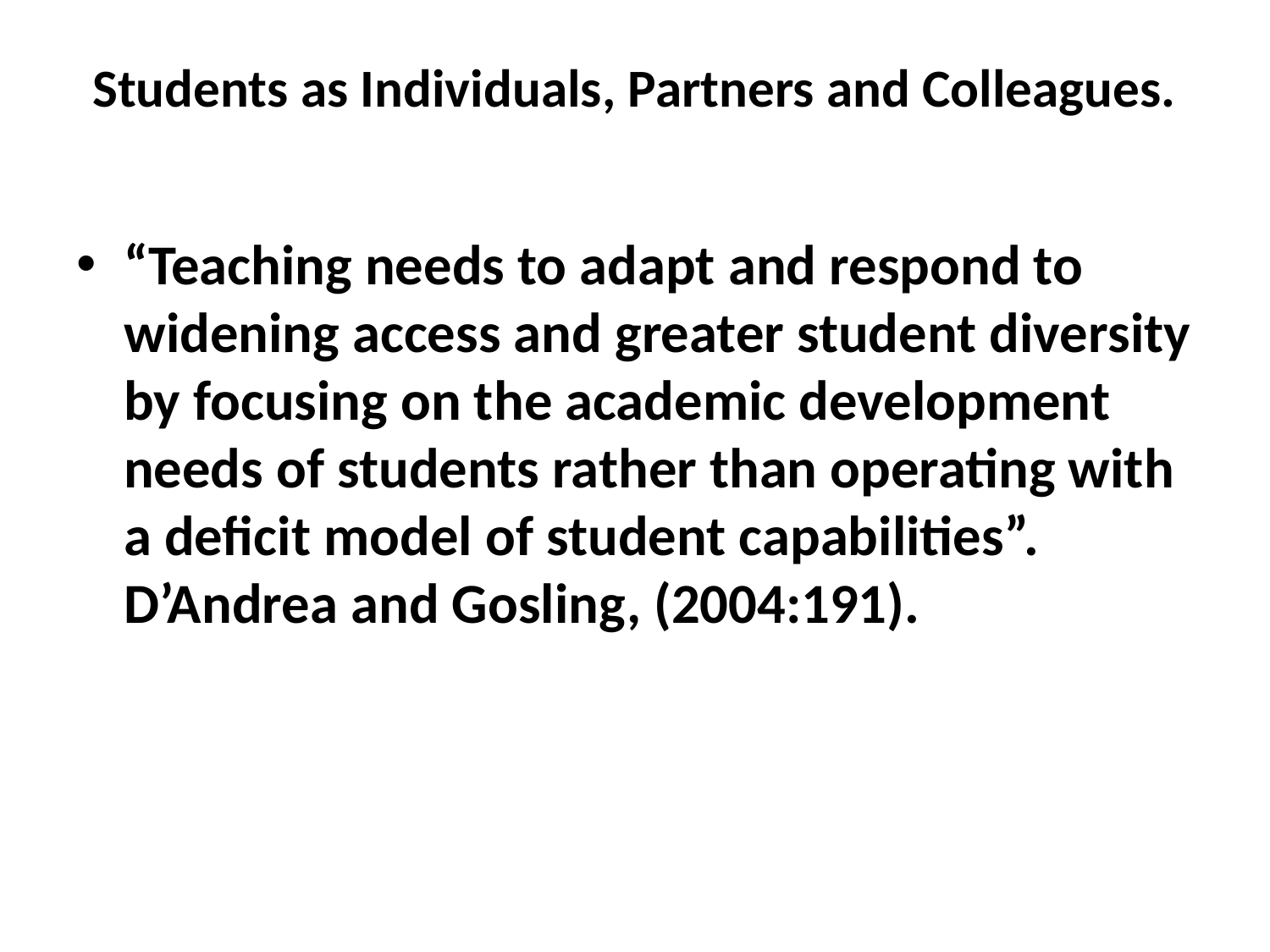

# Students as Individuals, Partners and Colleagues.
“Teaching needs to adapt and respond to widening access and greater student diversity by focusing on the academic development needs of students rather than operating with a deficit model of student capabilities”. D’Andrea and Gosling, (2004:191).